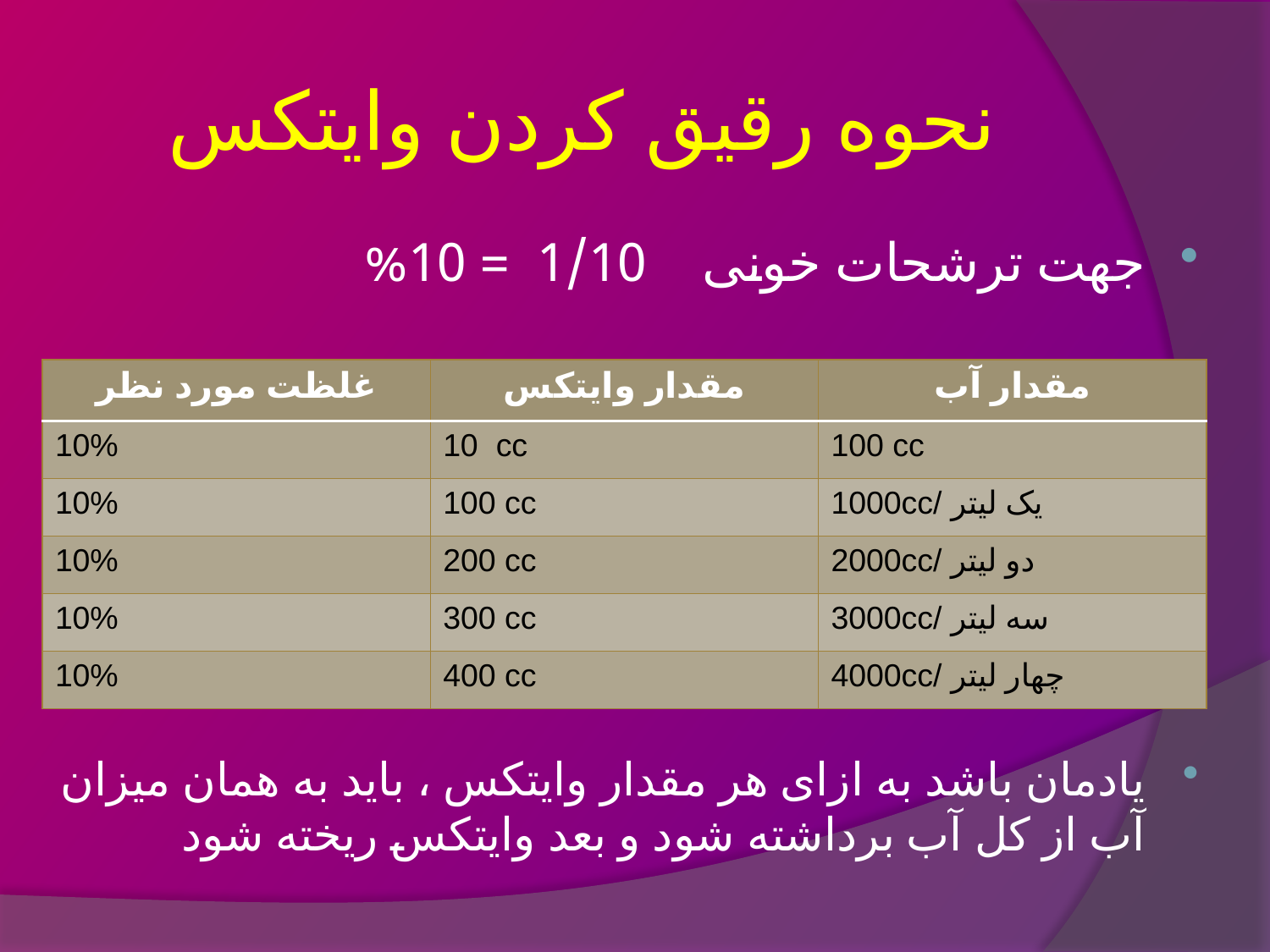

# نحوه رقیق کردن وایتکس
جهت ترشحات خونی    1/10  = 10%

یادمان باشد به ازای هر مقدار وایتکس ، باید به همان میزان آب از کل آب برداشته شود و بعد وایتکس ریخته شود

| غلظت مورد نظر | مقدار وایتکس | مقدار آب |
| --- | --- | --- |
| 10% | 10 cc | 100 cc |
| 10% | 100 cc | 1000cc/ یک لیتر |
| 10% | 200 cc | 2000cc/ دو لیتر |
| 10% | 300 cc | 3000cc/ سه لیتر |
| 10% | 400 cc | 4000cc/ چهار لیتر |